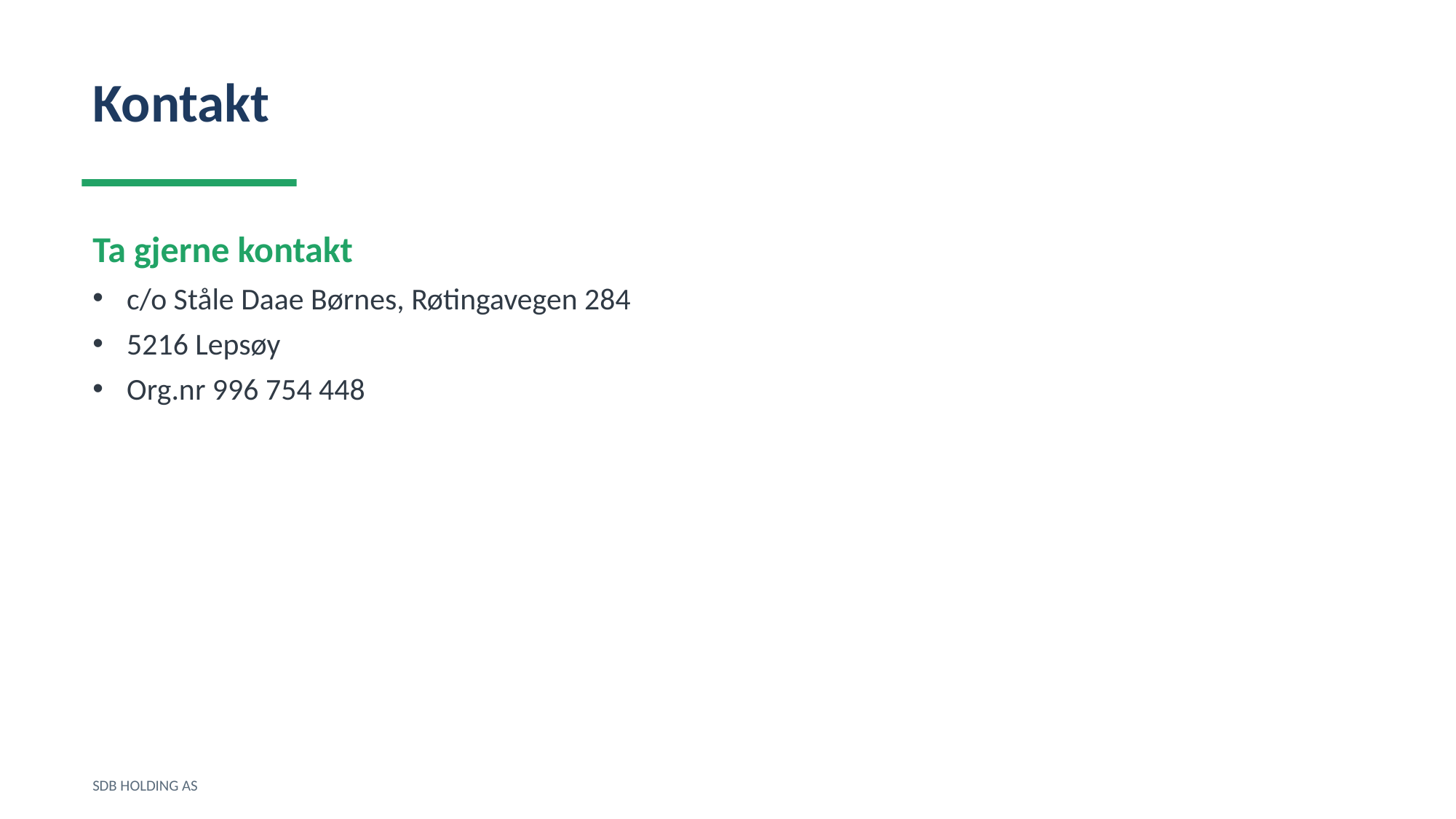

Kontakt

Ta gjerne kontakt
c/o Ståle Daae Børnes, Røtingavegen 284
5216 Lepsøy
Org.nr 996 754 448
SDB HOLDING AS